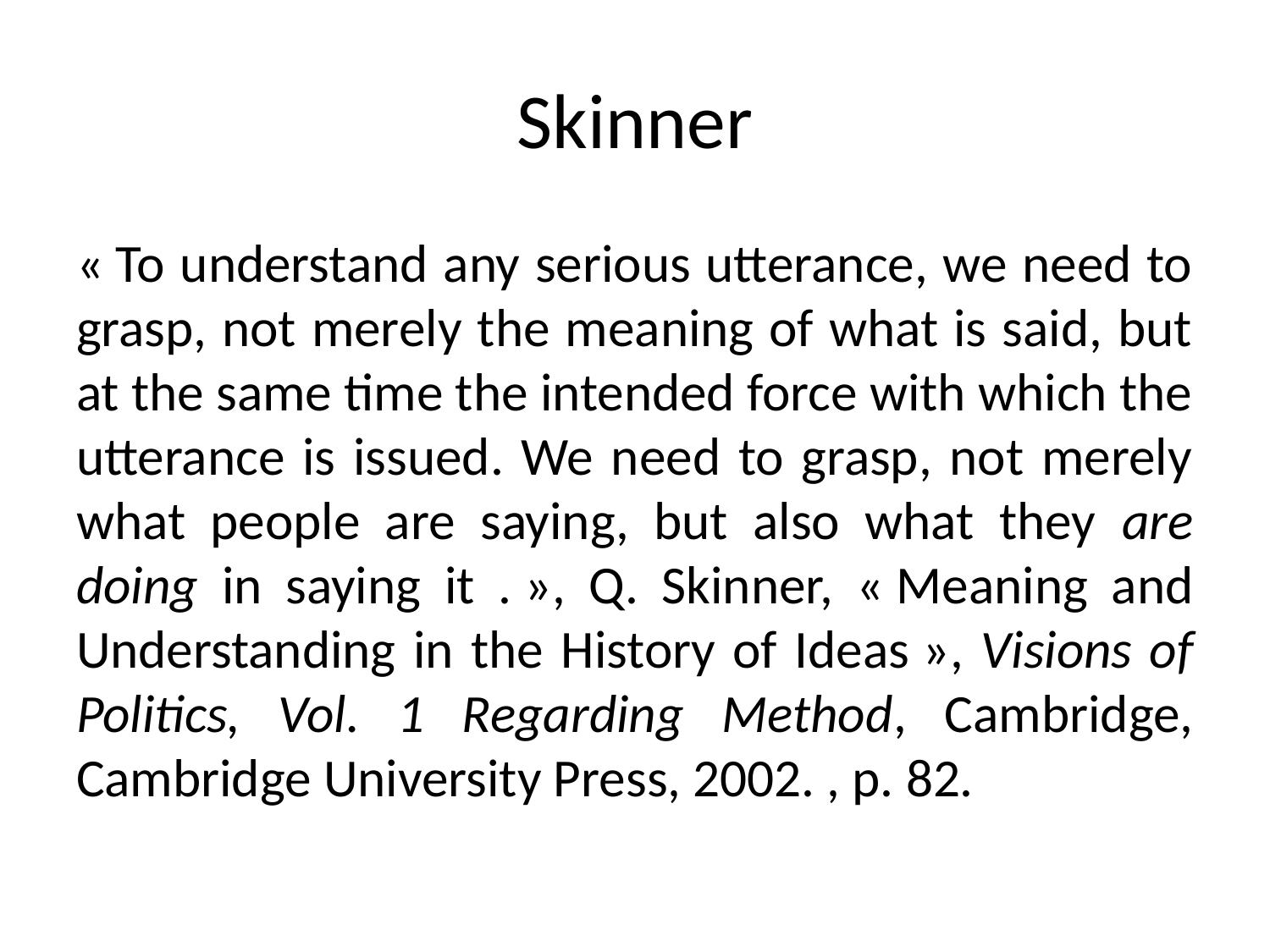

# Skinner
« To understand any serious utterance, we need to grasp, not merely the meaning of what is said, but at the same time the intended force with which the utterance is issued. We need to grasp, not merely what people are saying, but also what they are doing in saying it . », Q. Skinner, « Meaning and Understanding in the History of Ideas », Visions of Politics, Vol. 1 Regarding Method, Cambridge, Cambridge University Press, 2002. , p. 82.